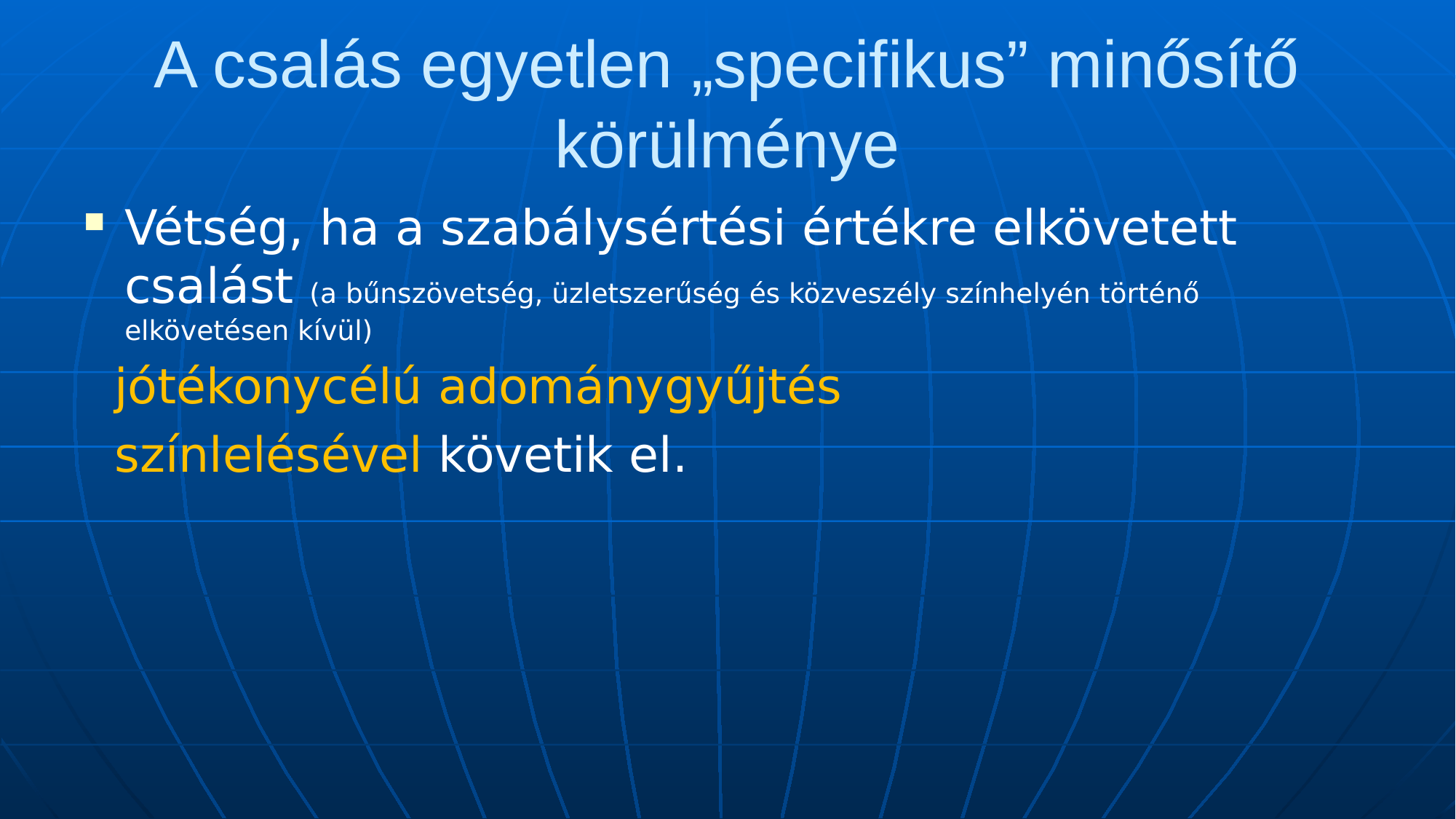

# A csalás egyetlen „specifikus” minősítő körülménye
Vétség, ha a szabálysértési értékre elkövetett csalást (a bűnszövetség, üzletszerűség és közveszély színhelyén történő elkövetésen kívül)
  jótékonycélú adománygyűjtés
  színlelésével követik el.